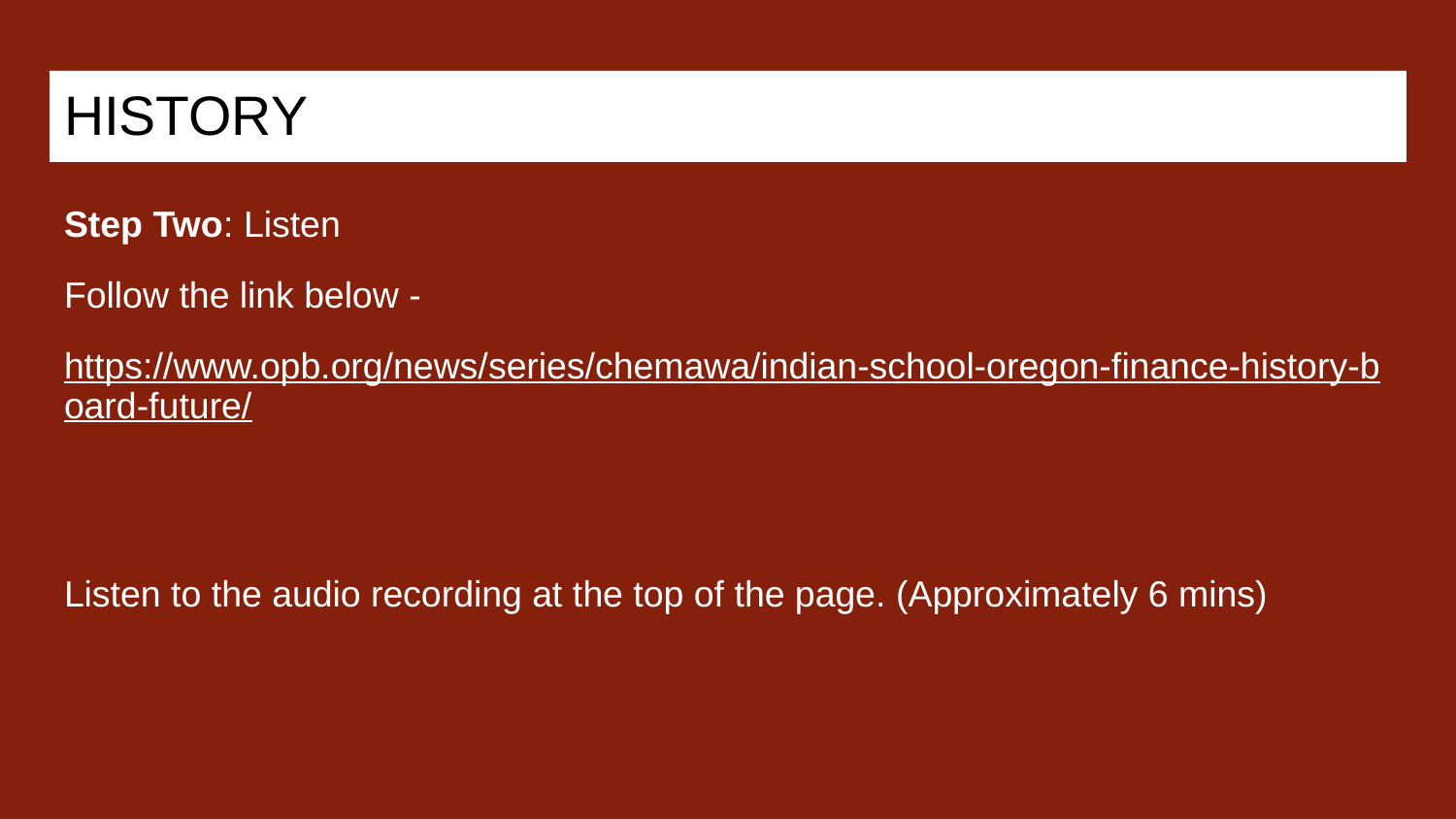

# HISTORY
Step Two: Listen
Follow the link below -
https://www.opb.org/news/series/chemawa/indian-school-oregon-finance-history-board-future/

Listen to the audio recording at the top of the page. (Approximately 6 mins)